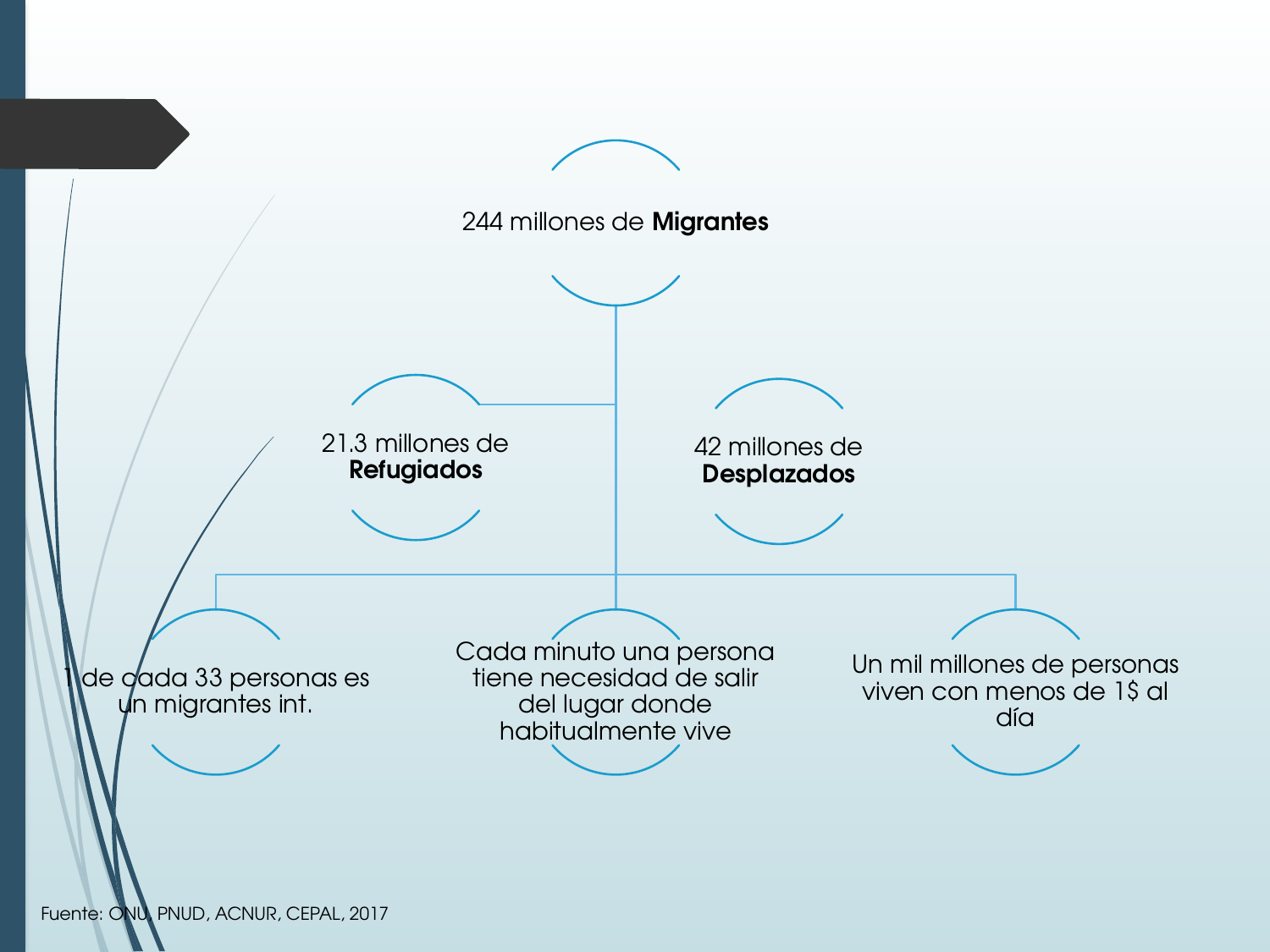

244 millones de Migrantes
1 de cada 33 personas es un migrantes int.
Cada minuto una persona tiene necesidad de salir del lugar donde habitualmente vive
Un mil millones de personas viven con menos de 1$ al día
21.3 millones de Refugiados
42 millones de Desplazados
Fuente: ONU, PNUD, ACNUR, CEPAL, 2017